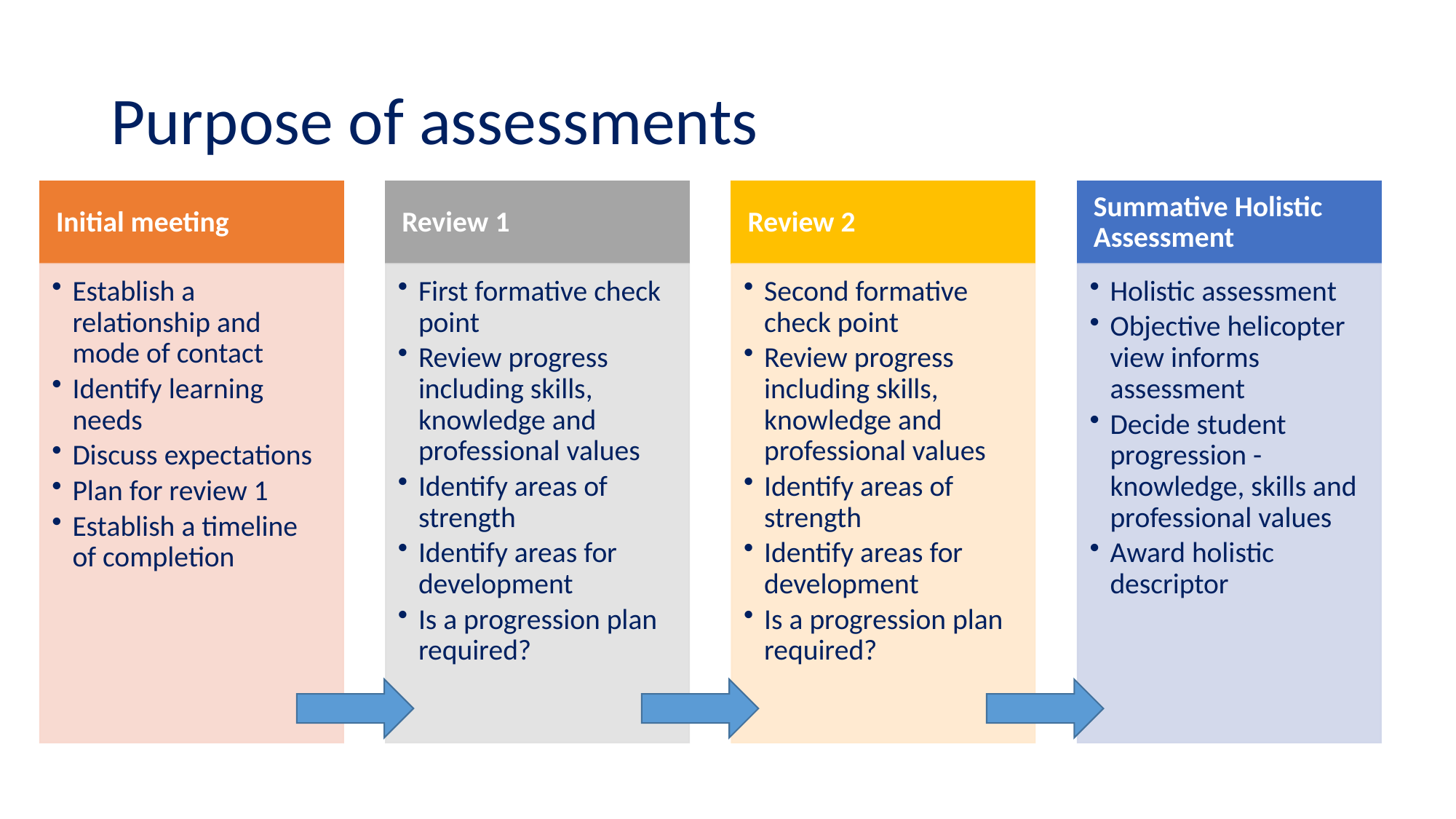

# Purpose of assessments
Initial meeting
Establish a relationship and mode of contact
Identify learning needs
Discuss expectations
Plan for review 1
Establish a timeline of completion

Review 1
First formative check point
Review progress including skills, knowledge and professional values
Identify areas of strength
Identify areas for development
Is a progression plan required?

Review 2
Second formative check point
Review progress including skills, knowledge and professional values
Identify areas of strength
Identify areas for development
Is a progression plan required?

Summative Holistic Assessment
Holistic assessment
Objective helicopter view informs assessment
Decide student progression -  knowledge, skills and professional values
Award holistic descriptor